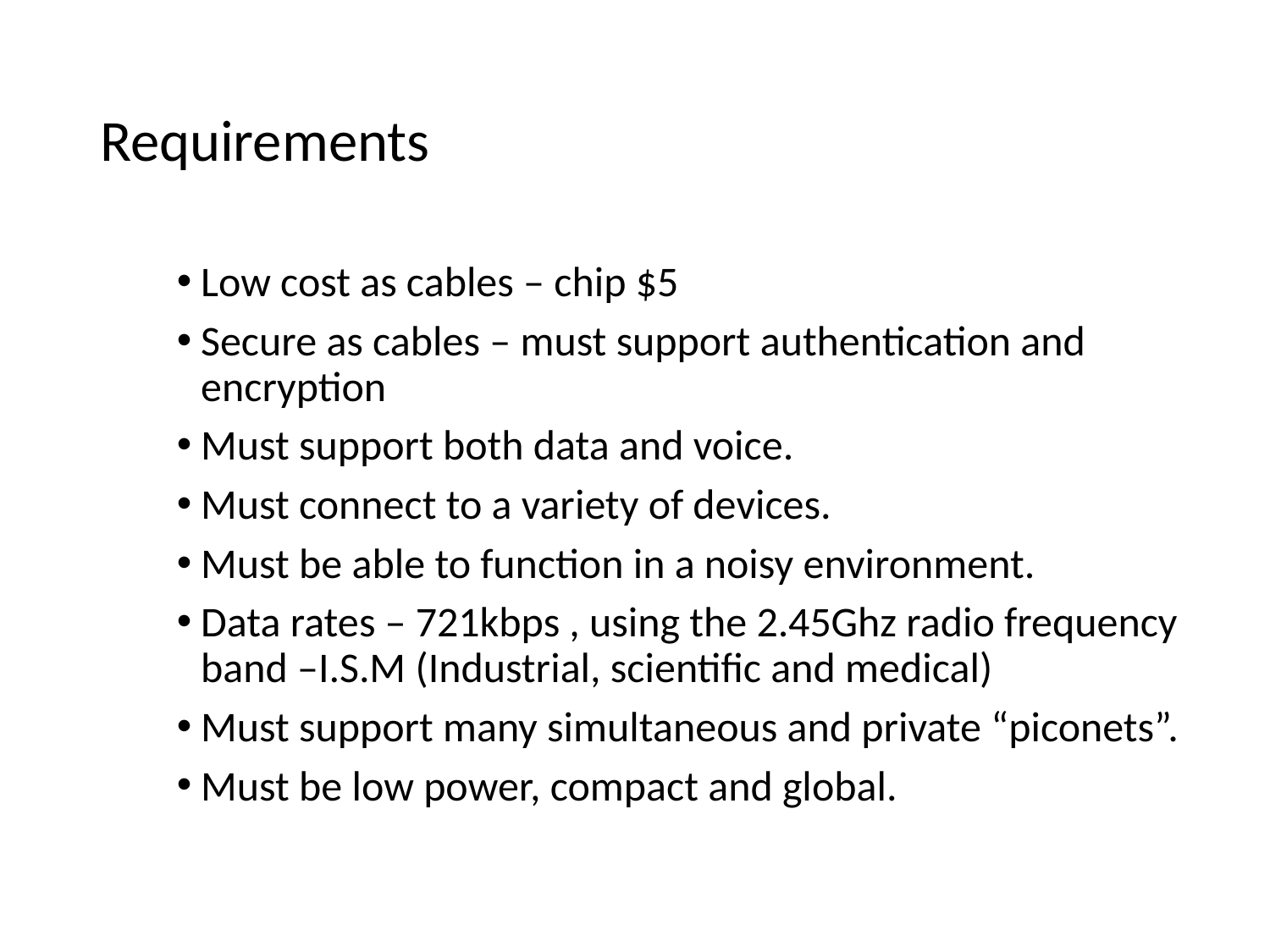

# Requirements
Low cost as cables – chip $5
Secure as cables – must support authentication and encryption
Must support both data and voice.
Must connect to a variety of devices.
Must be able to function in a noisy environment.
Data rates – 721kbps , using the 2.45Ghz radio frequency band –I.S.M (Industrial, scientific and medical)
Must support many simultaneous and private “piconets”.
Must be low power, compact and global.